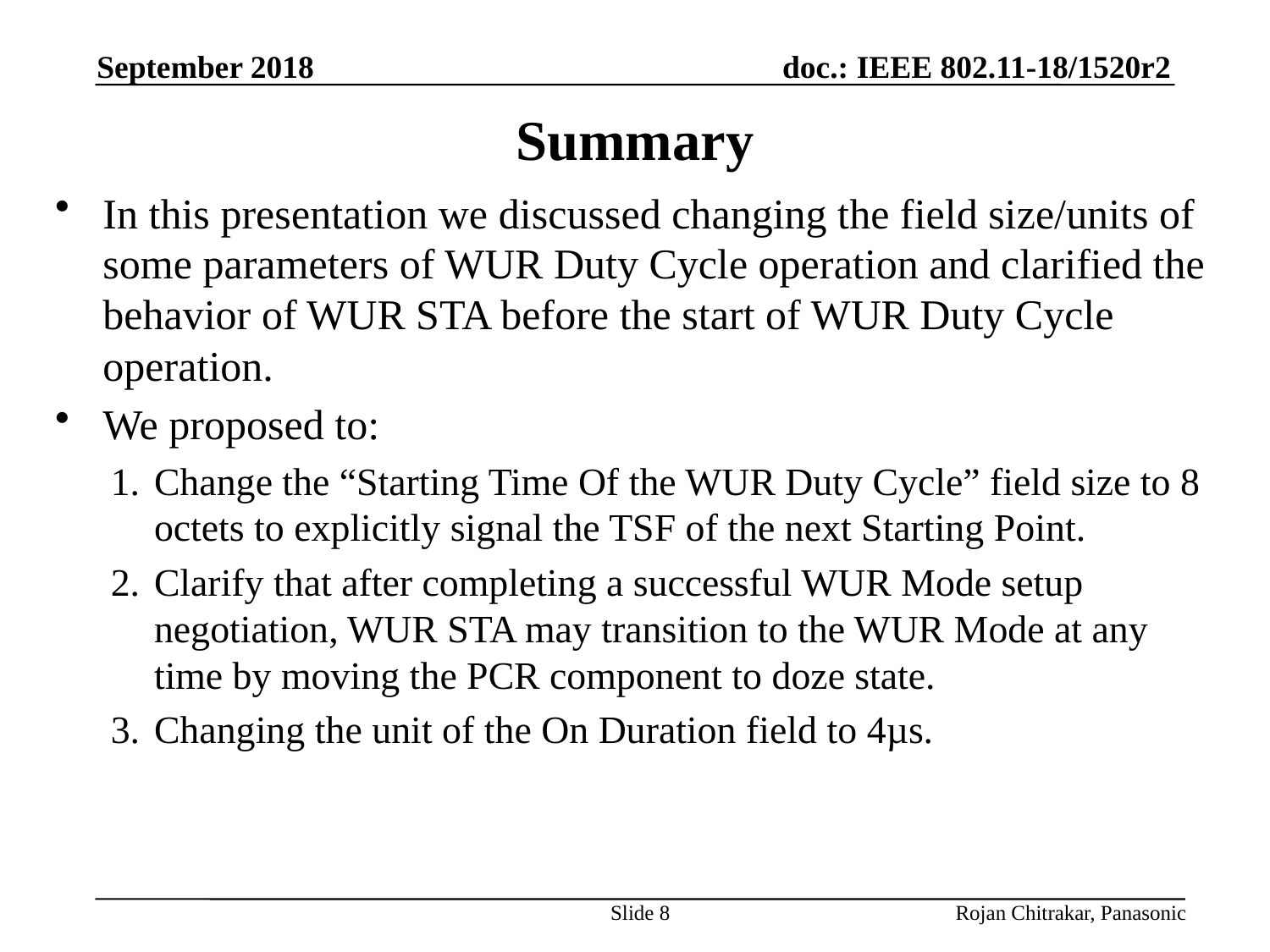

September 2018
# Summary
In this presentation we discussed changing the field size/units of some parameters of WUR Duty Cycle operation and clarified the behavior of WUR STA before the start of WUR Duty Cycle operation.
We proposed to:
Change the “Starting Time Of the WUR Duty Cycle” field size to 8 octets to explicitly signal the TSF of the next Starting Point.
Clarify that after completing a successful WUR Mode setup negotiation, WUR STA may transition to the WUR Mode at any time by moving the PCR component to doze state.
Changing the unit of the On Duration field to 4µs.

Slide 8
Rojan Chitrakar, Panasonic